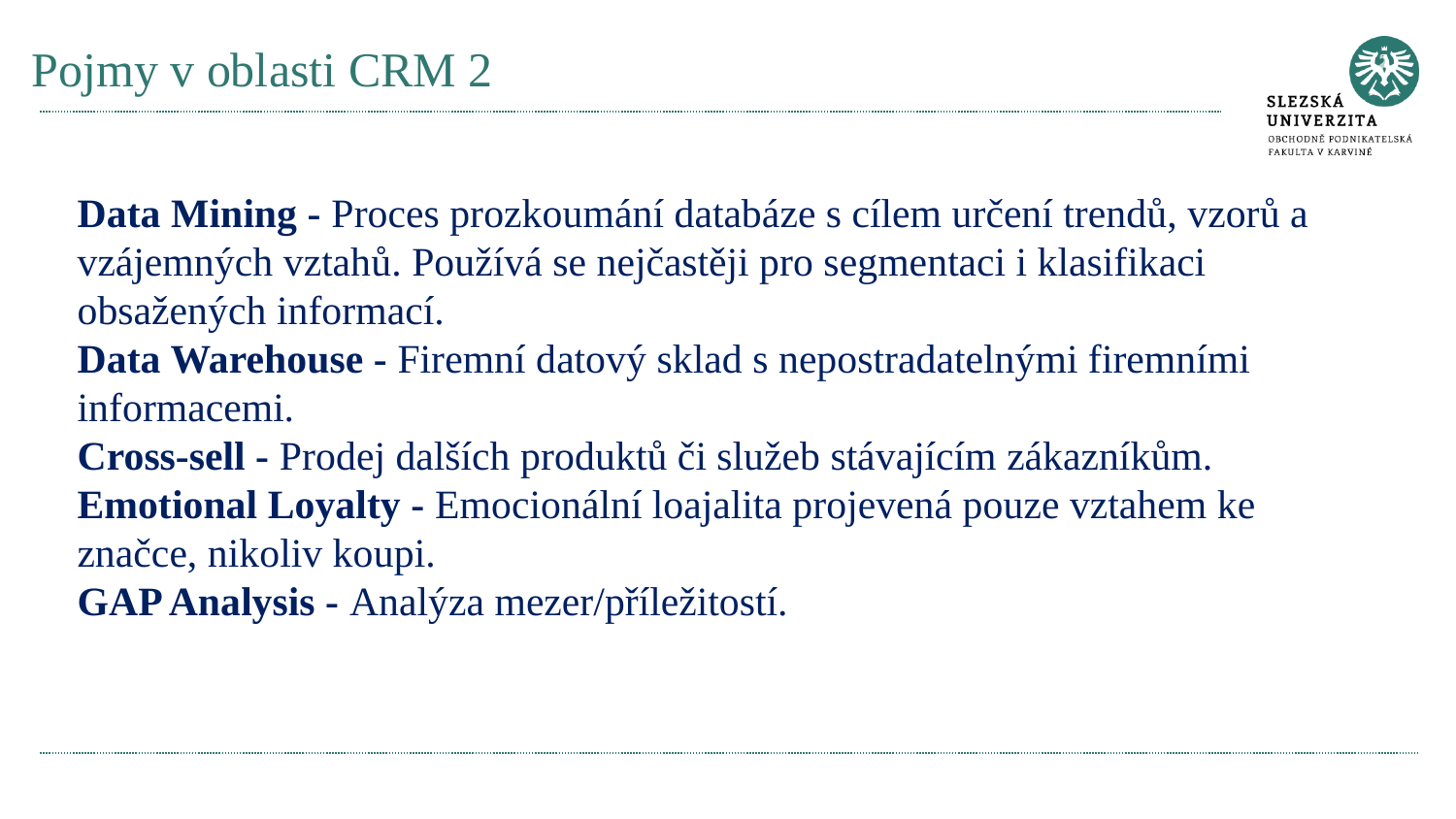

# Pojmy v oblasti CRM 2
Data Mining - Proces prozkoumání databáze s cílem určení trendů, vzorů a vzájemných vztahů. Používá se nejčastěji pro segmentaci i klasifikaci obsažených informací.
Data Warehouse - Firemní datový sklad s nepostradatelnými firemními informacemi.
Cross-sell - Prodej dalších produktů či služeb stávajícím zákazníkům.
Emotional Loyalty - Emocionální loajalita projevená pouze vztahem ke značce, nikoliv koupi.
GAP Analysis - Analýza mezer/příležitostí.